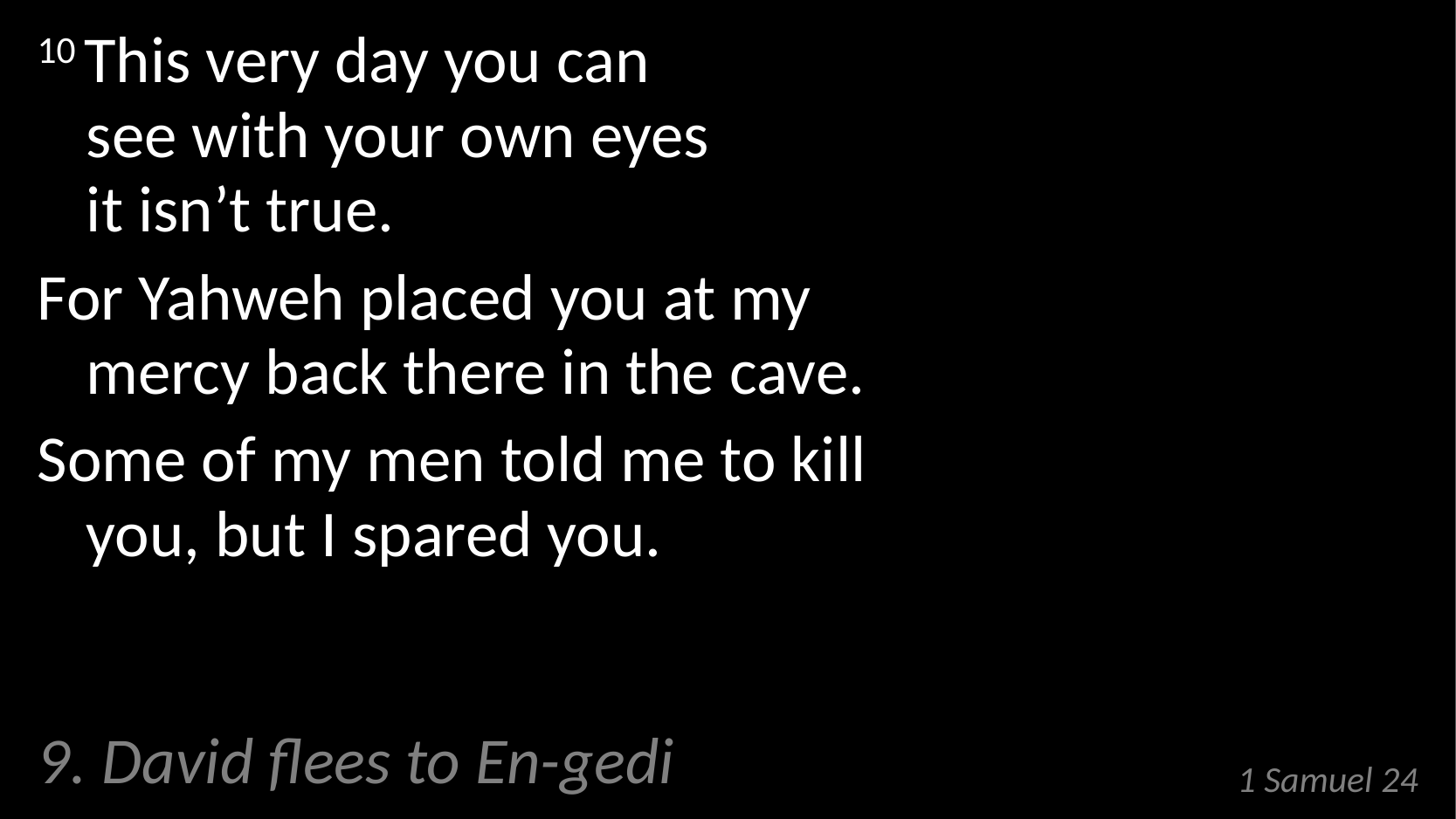

10 This very day you can
see with your own eyes
it isn’t true.
For Yahweh placed you at my mercy back there in the cave.
Some of my men told me to kill you, but I spared you.
9. David flees to En-gedi
# 1 Samuel 24